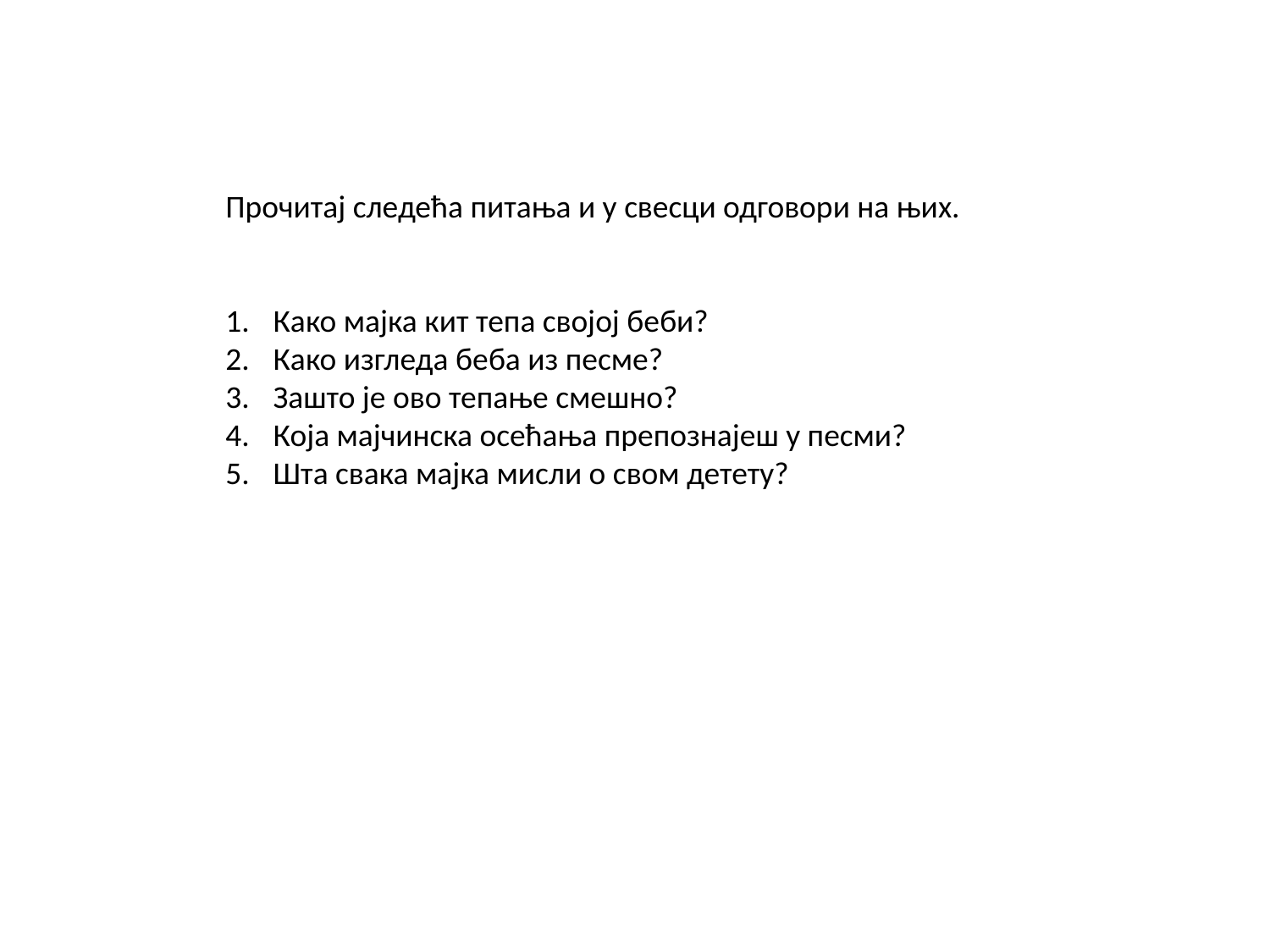

Прочитај следећа питања и у свесци одговори на њих.

Како мајка кит тепа својој беби?
Како изгледа беба из песме?
Зашто је ово тепање смешно?
Која мајчинска осећања препознајеш у песми?
Шта свака мајка мисли о свом детету?